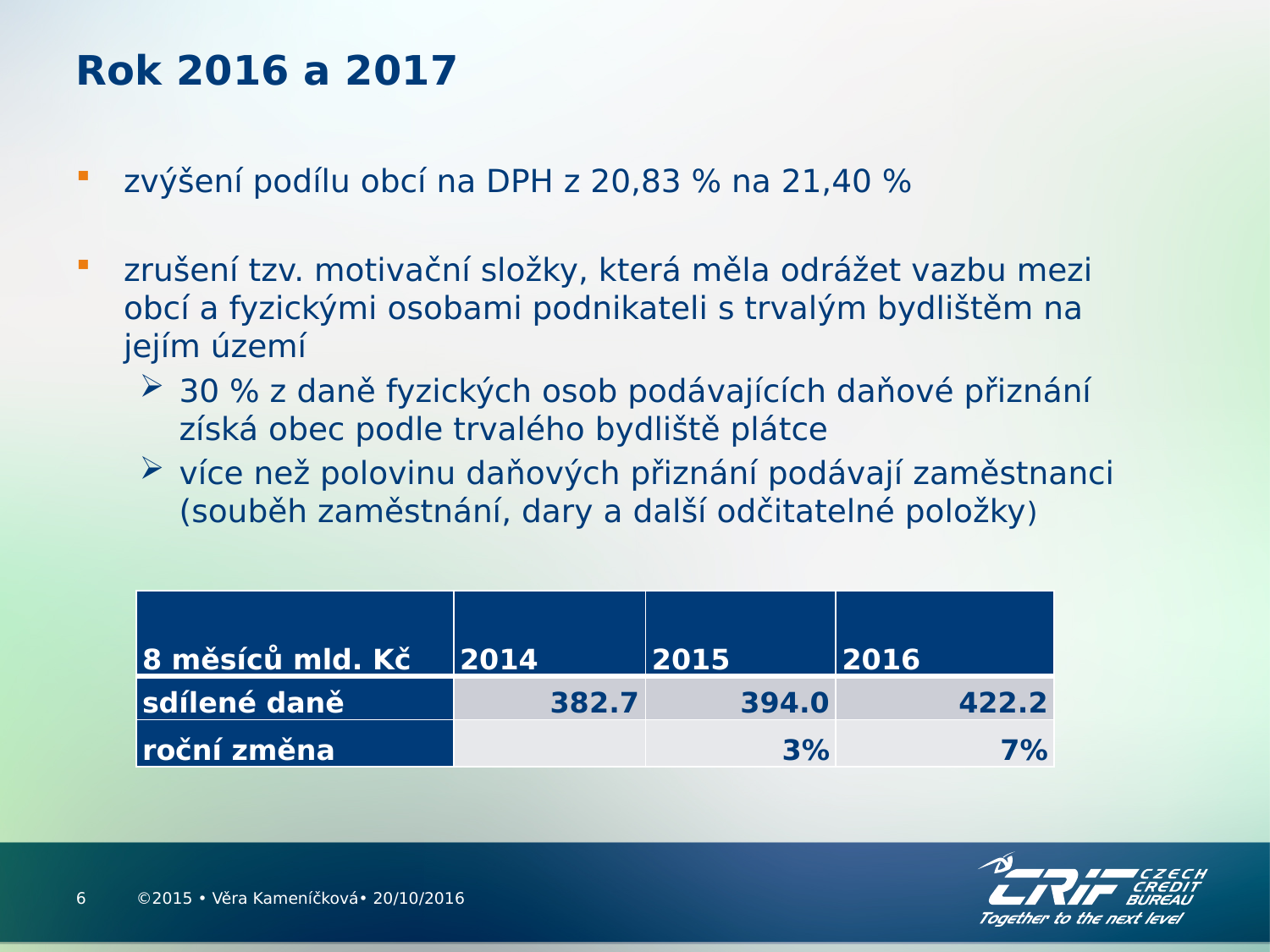

# Rok 2016 a 2017
zvýšení podílu obcí na DPH z 20,83 % na 21,40 %

zrušení tzv. motivační složky, která měla odrážet vazbu mezi obcí a fyzickými osobami podnikateli s trvalým bydlištěm na jejím území
30 % z daně fyzických osob podávajících daňové přiznání získá obec podle trvalého bydliště plátce
více než polovinu daňových přiznání podávají zaměstnanci (souběh zaměstnání, dary a další odčitatelné položky)

| 8 měsíců mld. Kč | 2014 | 2015 | 2016 |
| --- | --- | --- | --- |
| sdílené daně | 382.7 | 394.0 | 422.2 |
| roční změna |  | 3% | 7% |
6
©2015 • Věra Kameníčková• 20/10/2016